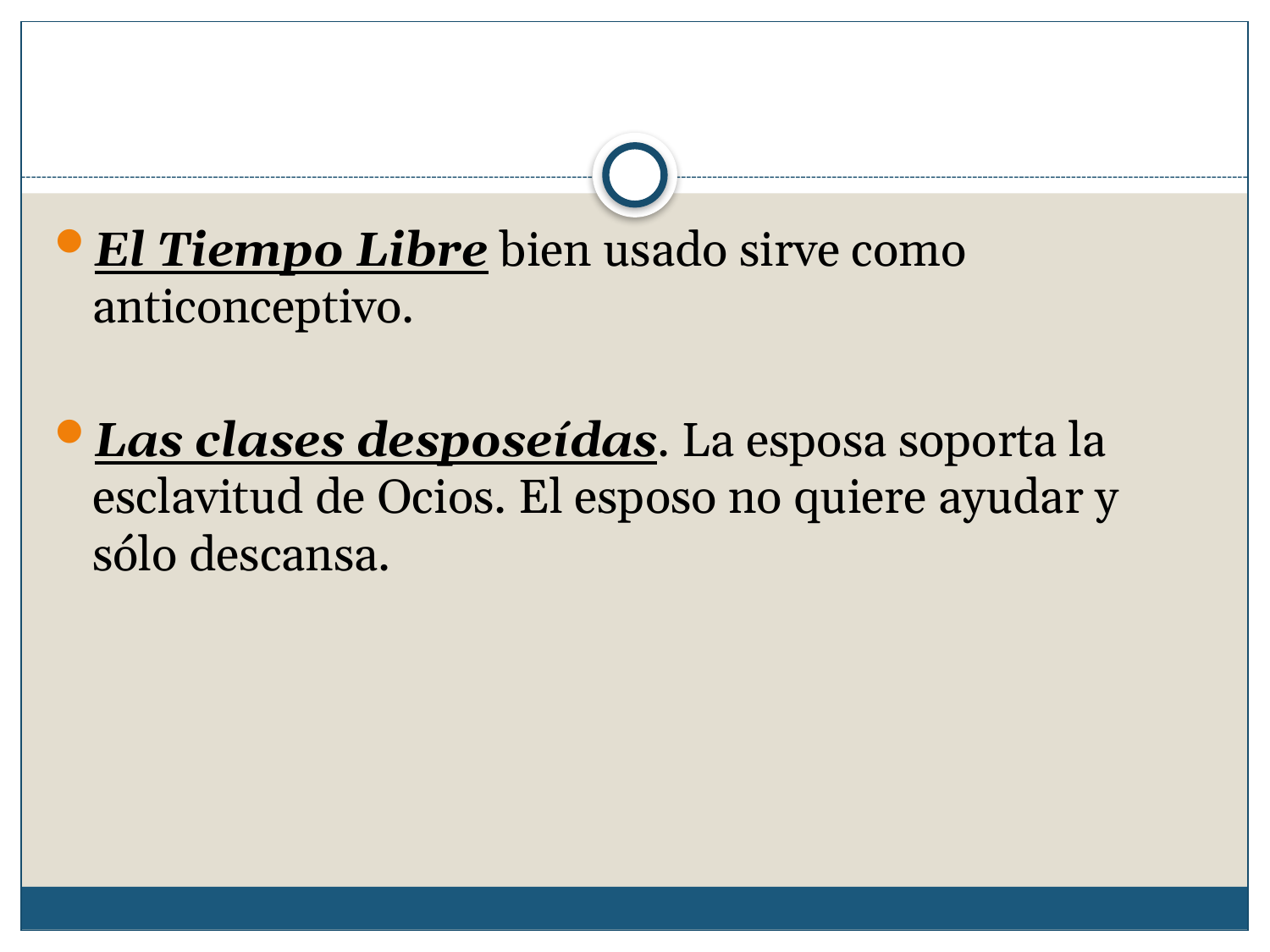

El Tiempo Libre bien usado sirve como anticonceptivo.

Las clases desposeídas. La esposa soporta la esclavitud de Ocios. El esposo no quiere ayudar y sólo descansa.